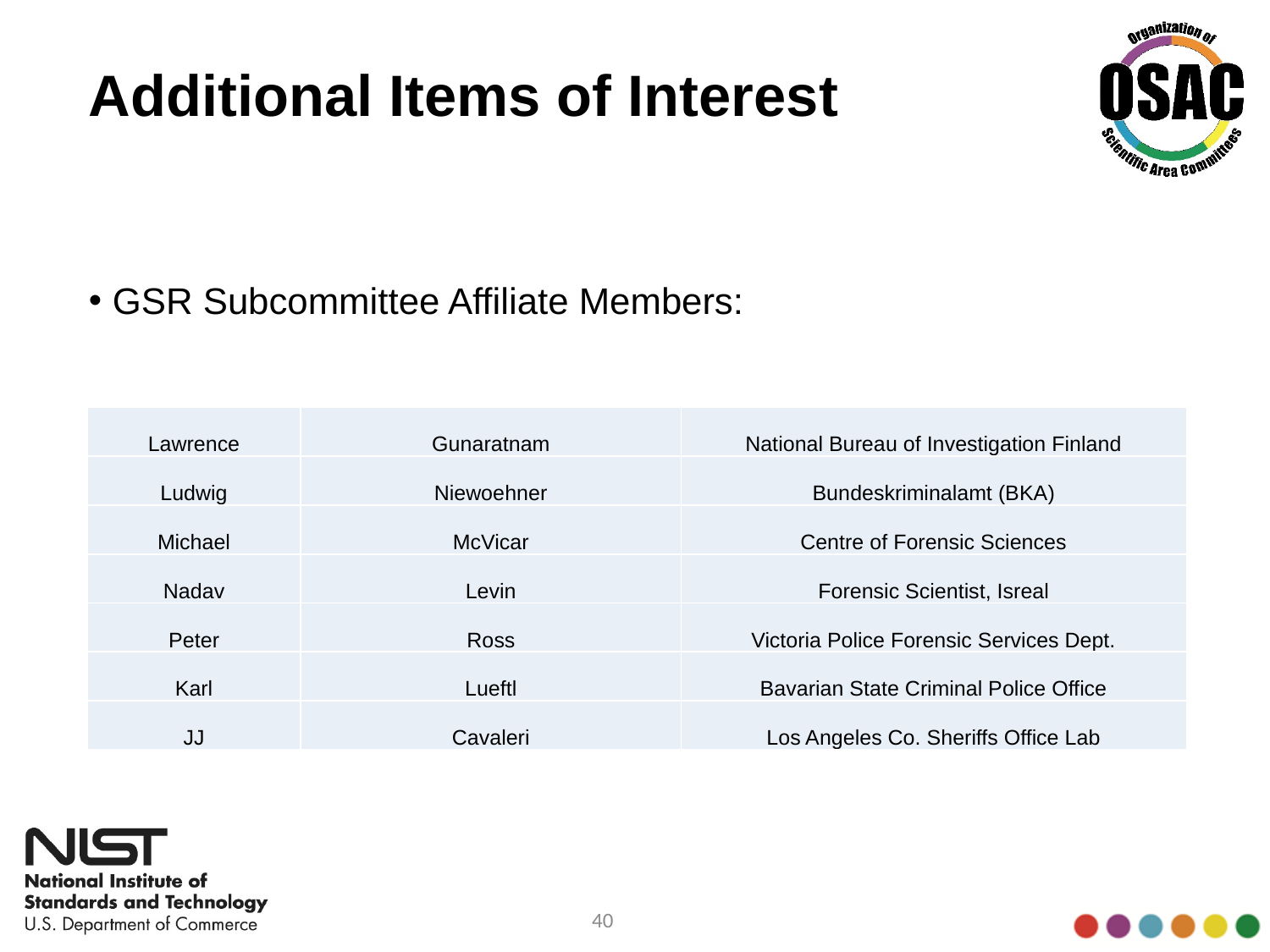

# Additional Items of Interest
GSR Subcommittee Affiliate Members:

| Lawrence | Gunaratnam | National Bureau of Investigation Finland |
| --- | --- | --- |
| Ludwig | Niewoehner | Bundeskriminalamt (BKA) |
| Michael | McVicar | Centre of Forensic Sciences |
| Nadav | Levin | Forensic Scientist, Isreal |
| Peter | Ross | Victoria Police Forensic Services Dept. |
| Karl | Lueftl | Bavarian State Criminal Police Office |
| JJ | Cavaleri | Los Angeles Co. Sheriffs Office Lab |
40